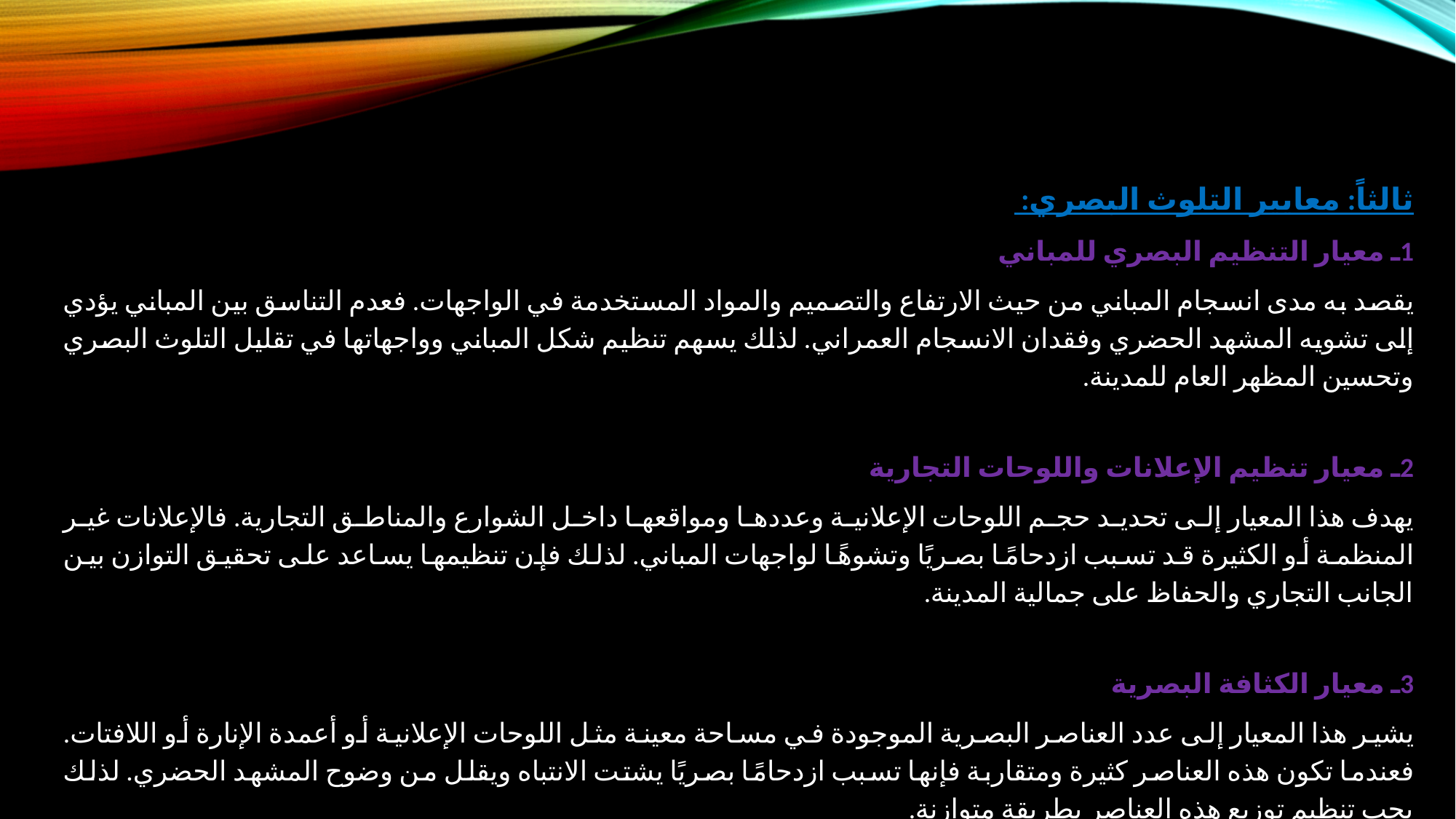

ثالثاً: معايير التلوث البصري:
1ـ معيار التنظيم البصري للمباني
يقصد به مدى انسجام المباني من حيث الارتفاع والتصميم والمواد المستخدمة في الواجهات. فعدم التناسق بين المباني يؤدي إلى تشويه المشهد الحضري وفقدان الانسجام العمراني. لذلك يسهم تنظيم شكل المباني وواجهاتها في تقليل التلوث البصري وتحسين المظهر العام للمدينة.

2ـ معيار تنظيم الإعلانات واللوحات التجارية
يهدف هذا المعيار إلى تحديد حجم اللوحات الإعلانية وعددها ومواقعها داخل الشوارع والمناطق التجارية. فالإعلانات غير المنظمة أو الكثيرة قد تسبب ازدحامًا بصريًا وتشوهًا لواجهات المباني. لذلك فإن تنظيمها يساعد على تحقيق التوازن بين الجانب التجاري والحفاظ على جمالية المدينة.

3ـ معيار الكثافة البصرية
يشير هذا المعيار إلى عدد العناصر البصرية الموجودة في مساحة معينة مثل اللوحات الإعلانية أو أعمدة الإنارة أو اللافتات. فعندما تكون هذه العناصر كثيرة ومتقاربة فإنها تسبب ازدحامًا بصريًا يشتت الانتباه ويقلل من وضوح المشهد الحضري. لذلك يجب تنظيم توزيع هذه العناصر بطريقة متوازنة.